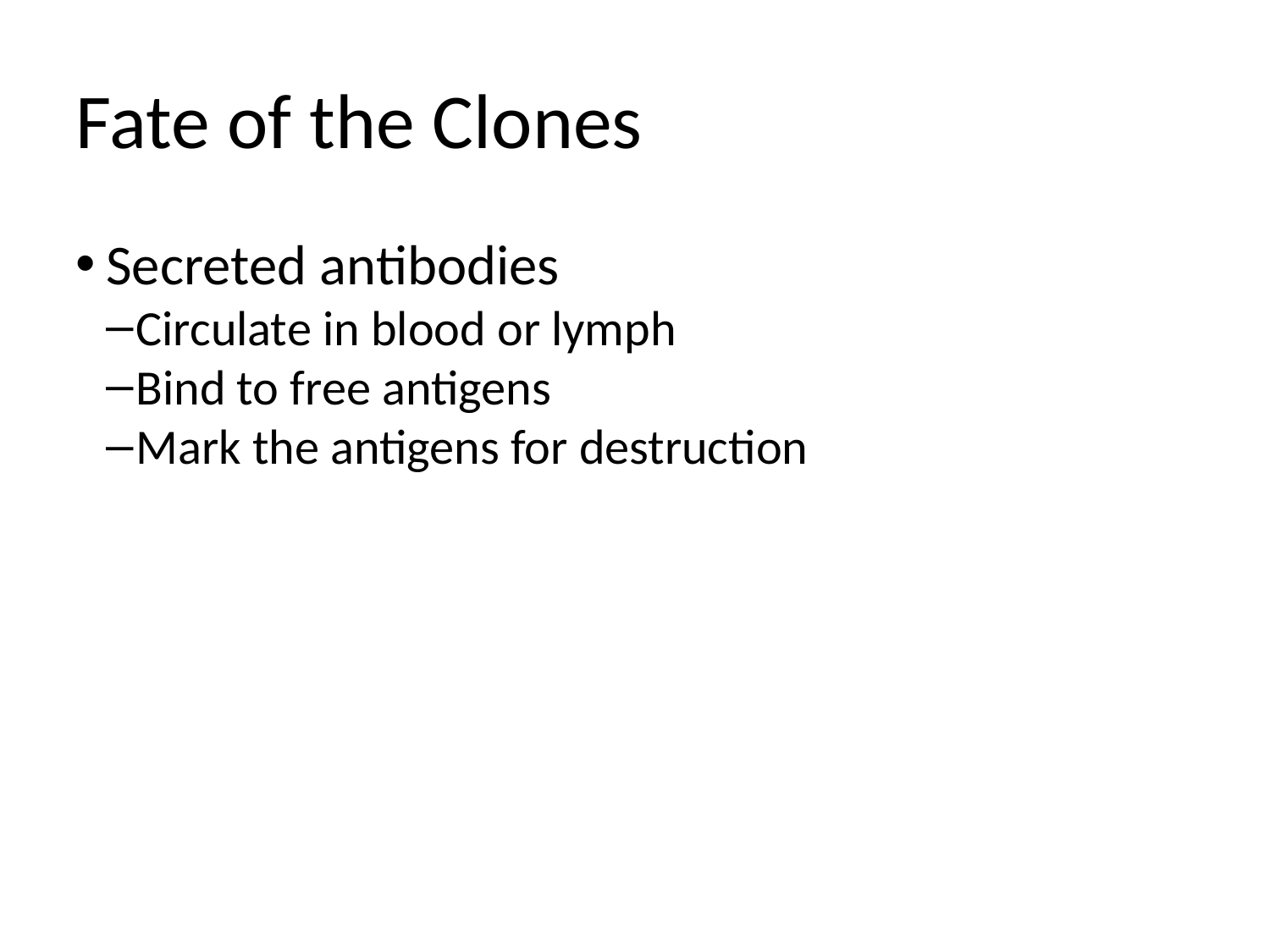

Fate of the Clones
Secreted antibodies
Circulate in blood or lymph
Bind to free antigens
Mark the antigens for destruction